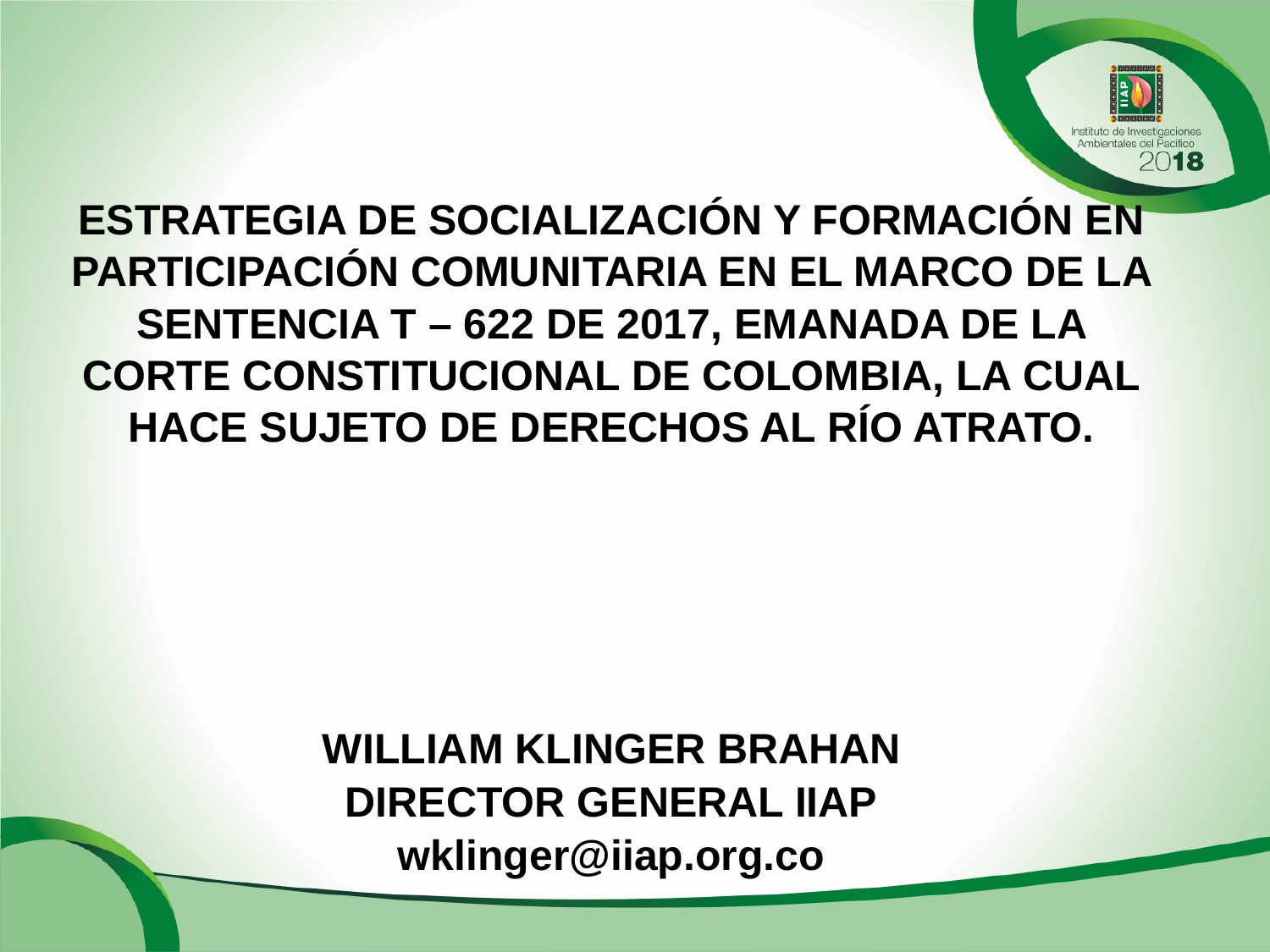

ESTRATEGIA DE SOCIALIZACIÓN Y FORMACIÓN EN PARTICIPACIÓN COMUNITARIA EN EL MARCO DE LA SENTENCIA T – 622 DE 2017, EMANADA DE LA CORTE CONSTITUCIONAL DE COLOMBIA, LA CUAL HACE SUJETO DE DERECHOS AL RÍO ATRATO.

WILLIAM KLINGER BRAHAN
DIRECTOR GENERAL IIAP
wklinger@iiap.org.co